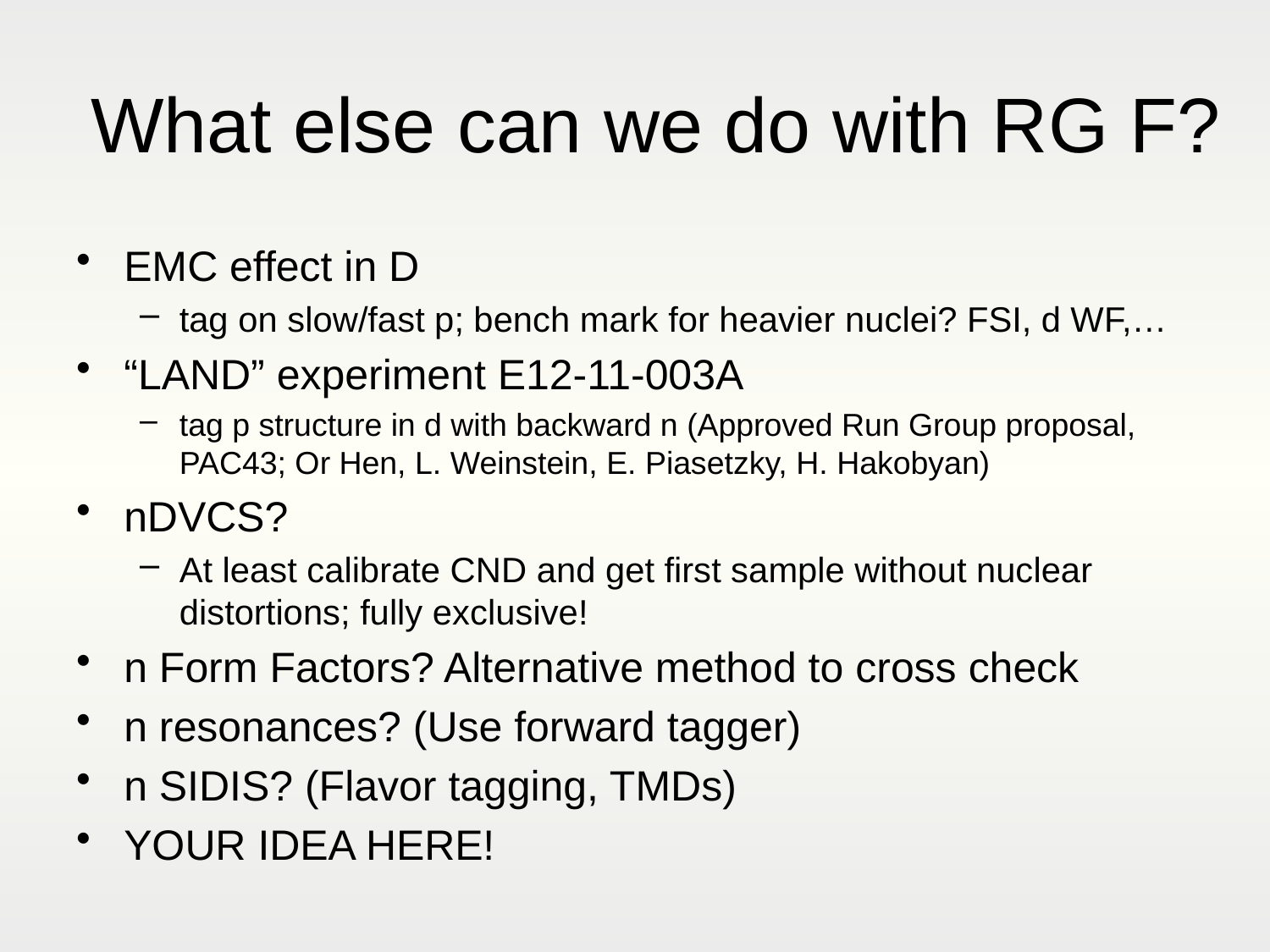

# What else can we do with RG F?
EMC effect in D
tag on slow/fast p; bench mark for heavier nuclei? FSI, d WF,…
“LAND” experiment E12-11-003A
tag p structure in d with backward n (Approved Run Group proposal, PAC43; Or Hen, L. Weinstein, E. Piasetzky, H. Hakobyan)
nDVCS?
At least calibrate CND and get first sample without nuclear distortions; fully exclusive!
n Form Factors? Alternative method to cross check
n resonances? (Use forward tagger)
n SIDIS? (Flavor tagging, TMDs)
YOUR IDEA HERE!